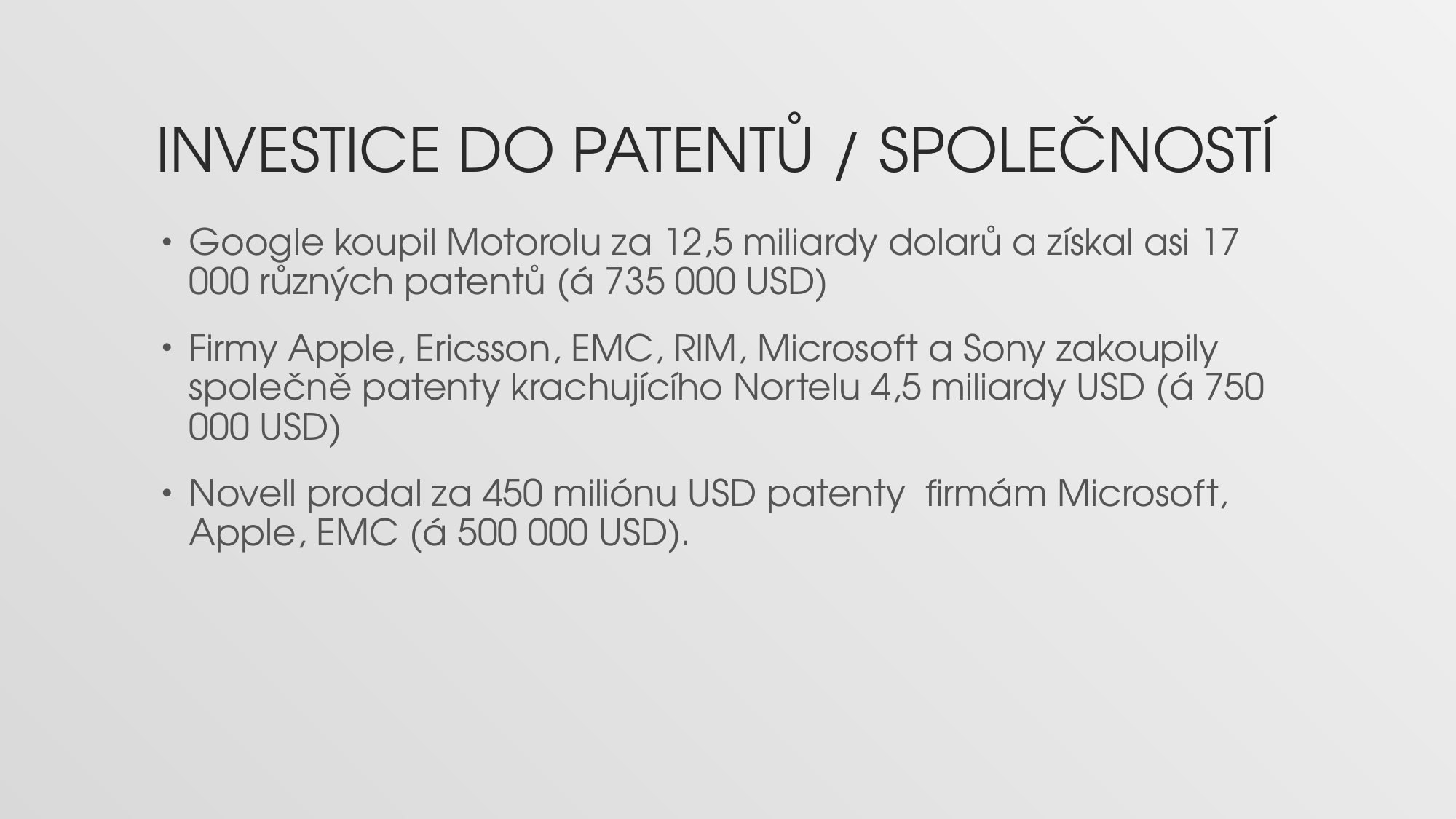

# Investice do patentů / společností
Google koupil Motorolu za 12,5 miliardy dolarů a získal asi 17 000 různých patentů (á 735 000 USD)
Firmy Apple, Ericsson, EMC, RIM, Microsoft a Sony zakoupily společně patenty krachujícího Nortelu 4,5 miliardy USD (á 750 000 USD)
Novell prodal za 450 miliónu USD patenty  firmám Microsoft, Apple, EMC (á 500 000 USD).